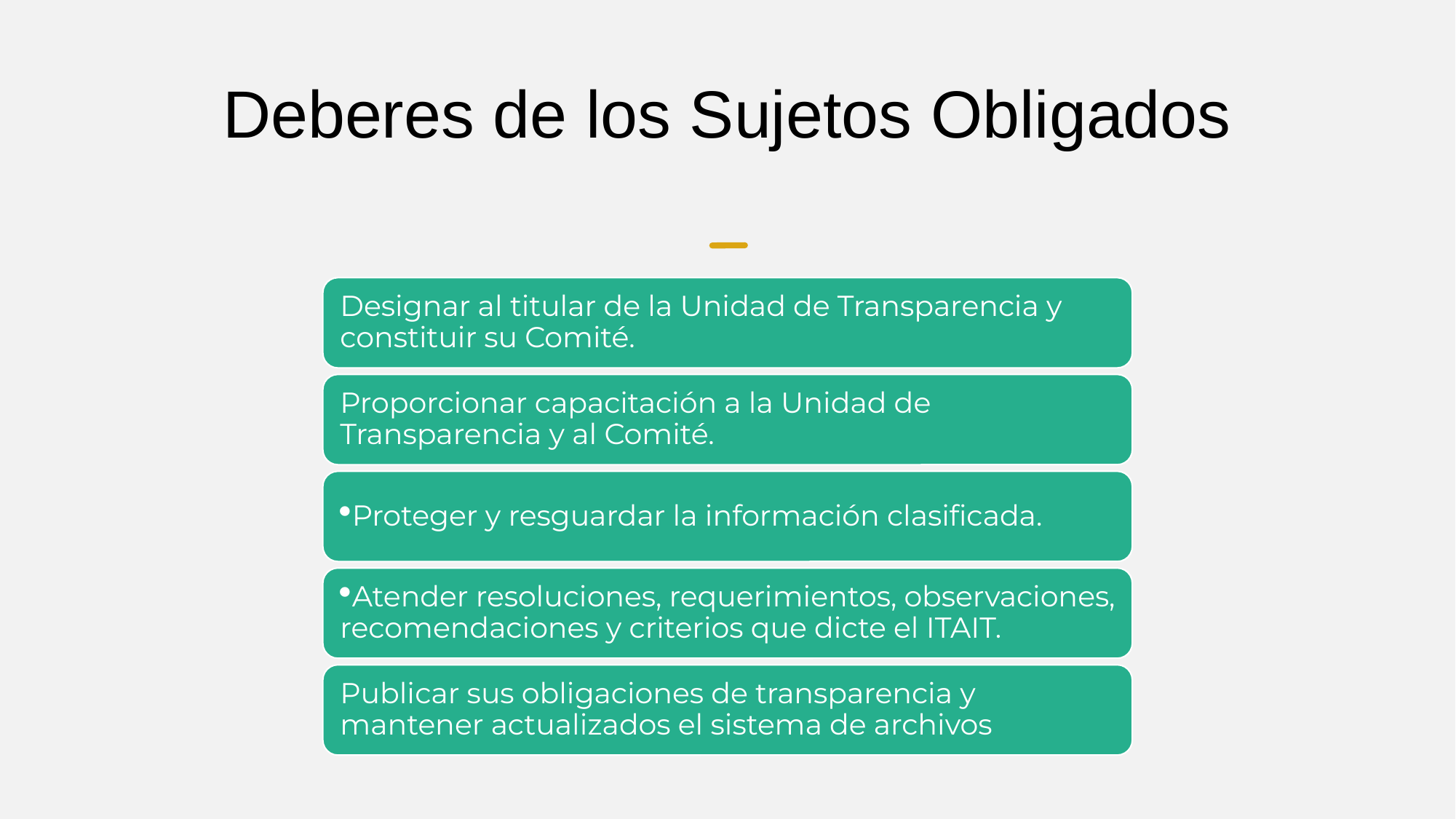

# Deberes de los Sujetos Obligados

Designar al titular de la Unidad de Transparencia y constituir su Comité.
Proporcionar capacitación a la Unidad de Transparencia y al Comité.
Proteger y resguardar la información clasificada.
Atender resoluciones, requerimientos, observaciones, recomendaciones y criterios que dicte el ITAIT.
Publicar sus obligaciones de transparencia y mantener actualizados el sistema de archivos